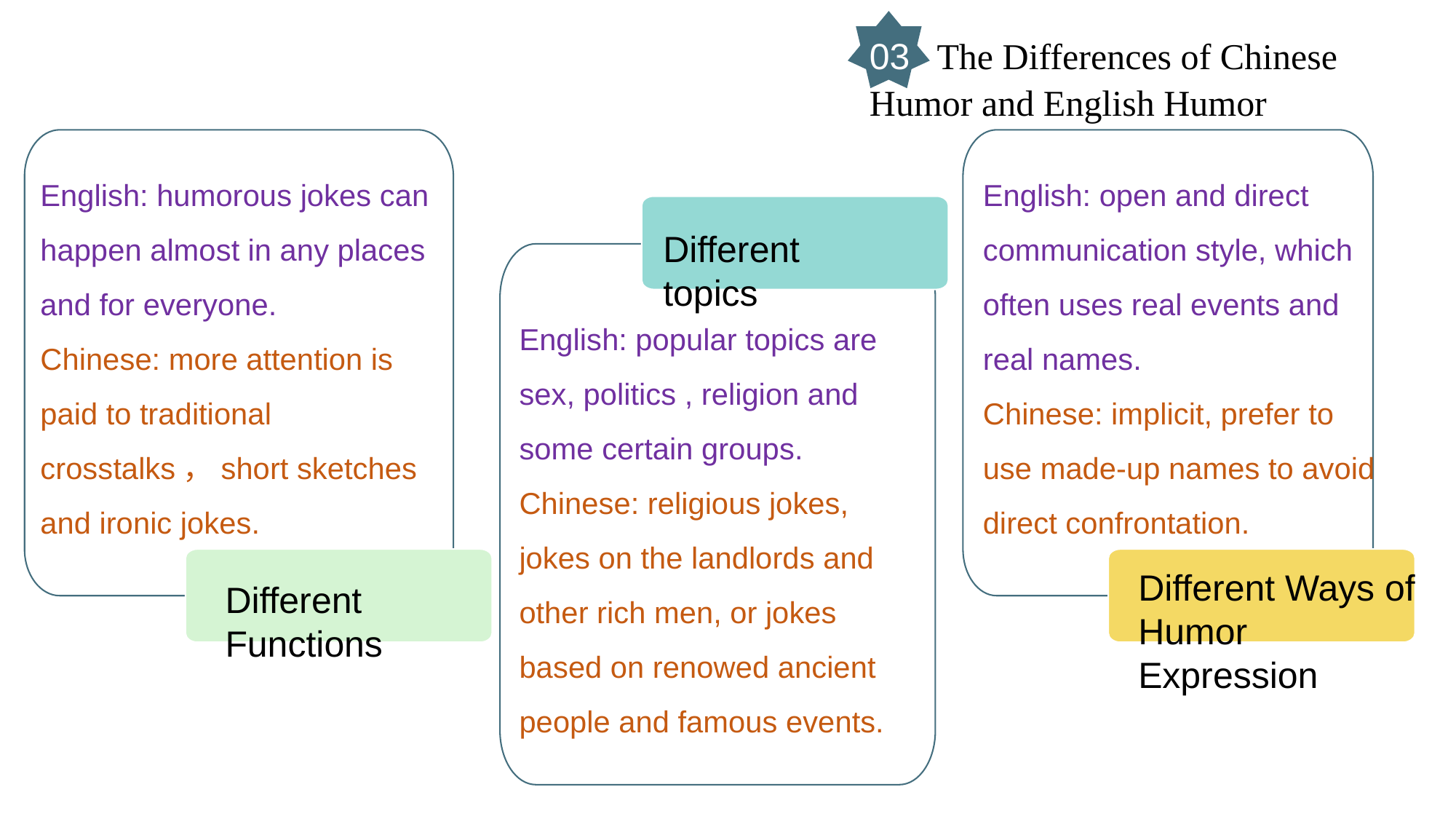

03  The Differences of Chinese Humor and English Humor

English: humorous jokes can happen almost in any places and for everyone.
Chinese: more attention is paid to traditional crosstalks，short sketches and ironic jokes.
English: open and direct communication style, which often uses real events and real names.
Chinese: implicit, prefer to use made-up names to avoid direct confrontation.
Different topics
English: popular topics are sex, politics , religion and some certain groups.
Chinese: religious jokes, jokes on the landlords and other rich men, or jokes based on renowed ancient people and famous events.
Different Ways of Humor Expression
Different Functions